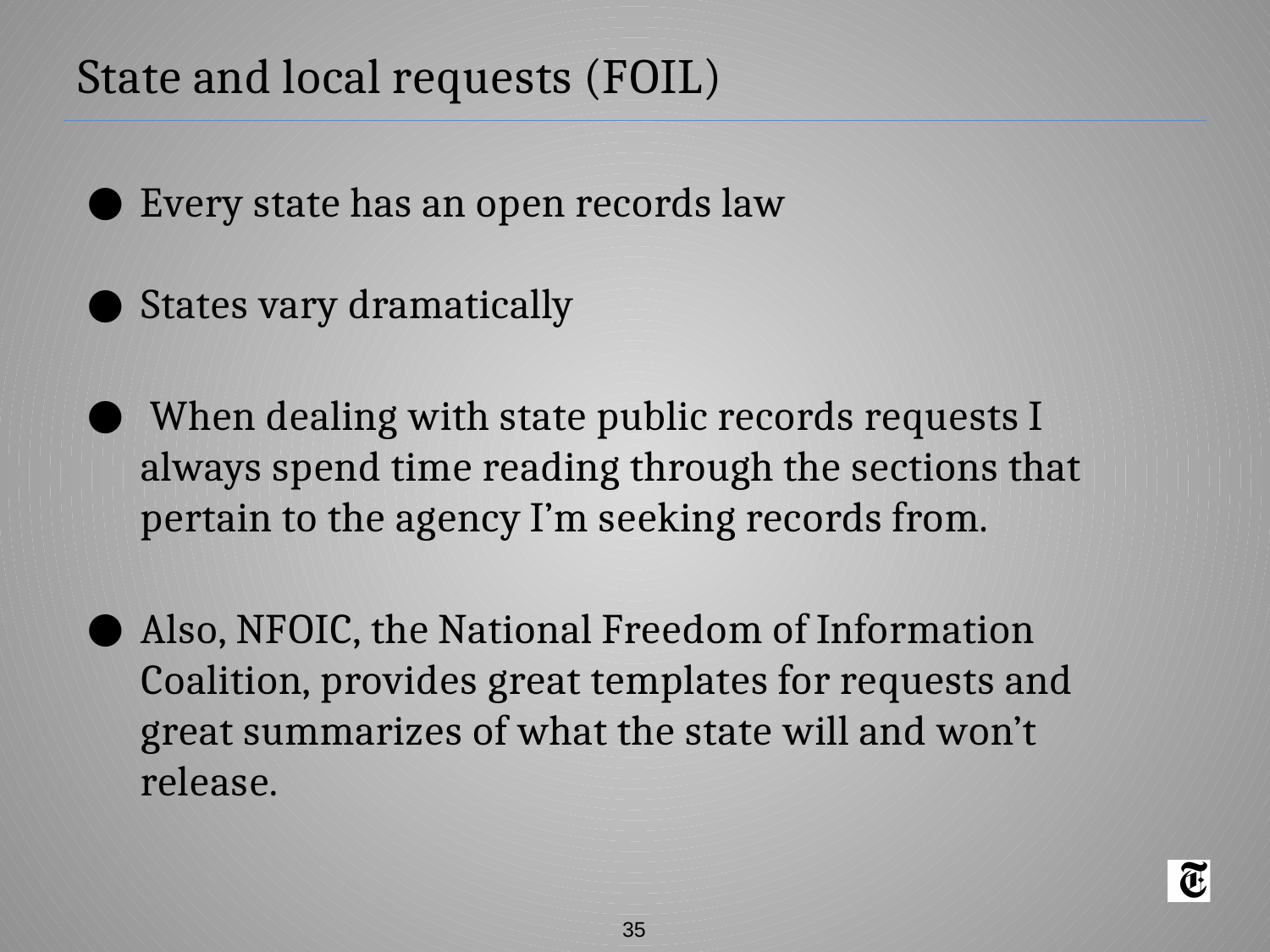

# State and local requests (FOIL)
Every state has an open records law
States vary dramatically

 When dealing with state public records requests I always spend time reading through the sections that pertain to the agency I’m seeking records from.

Also, NFOIC, the National Freedom of Information Coalition, provides great templates for requests and great summarizes of what the state will and won’t release.